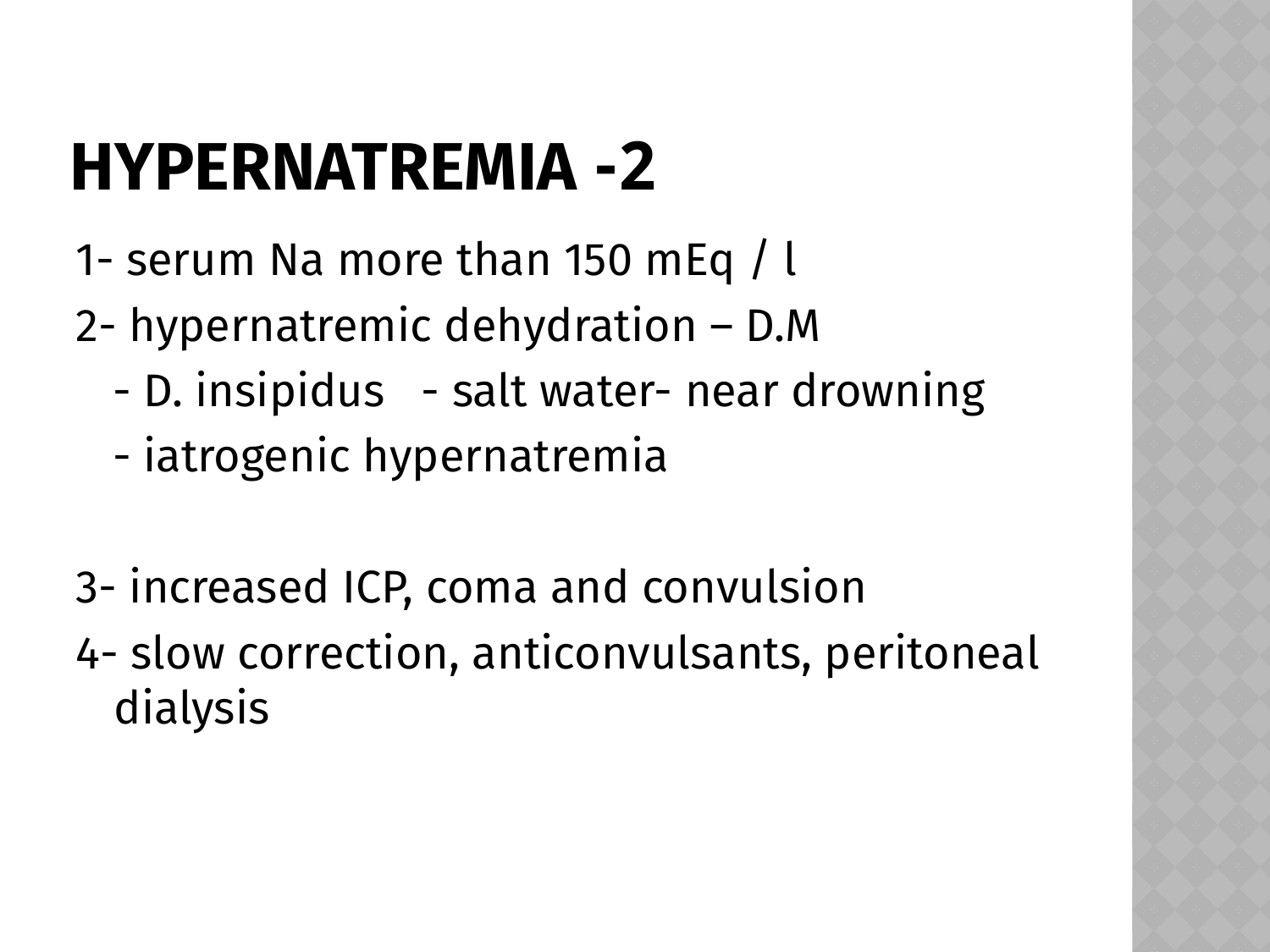

# 2- hypernatremia
1- serum Na more than 150 mEq / l
2- hypernatremic dehydration – D.M
   - D. insipidus   - salt water- near drowning
   - iatrogenic hypernatremia

3- increased ICP, coma and convulsion
4- slow correction, anticonvulsants, peritoneal dialysis